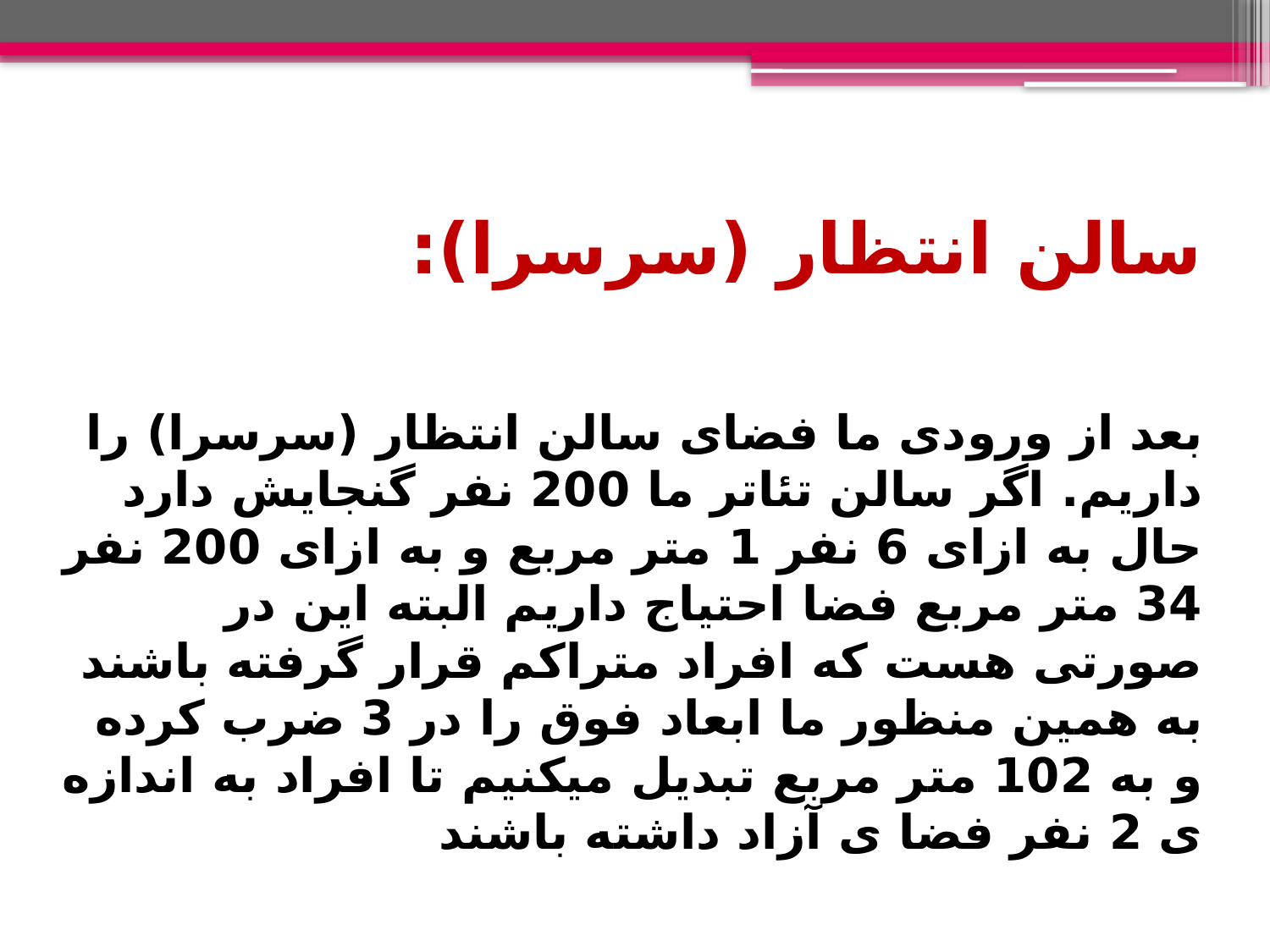

# سالن انتظار (سرسرا): بعد از ورودی ما فضای سالن انتظار (سرسرا) را داریم. اگر سالن تئاتر ما 200 نفر گنجایش دارد حال به ازای 6 نفر 1 متر مربع و به ازای 200 نفر 34 متر مربع فضا احتیاج داریم البته این در صورتی هست که افراد متراکم قرار گرفته باشند به همین منظور ما ابعاد فوق را در 3 ضرب کرده و به 102 متر مربع تبدیل میکنیم تا افراد به اندازه ی 2 نفر فضا ی آزاد داشته باشند